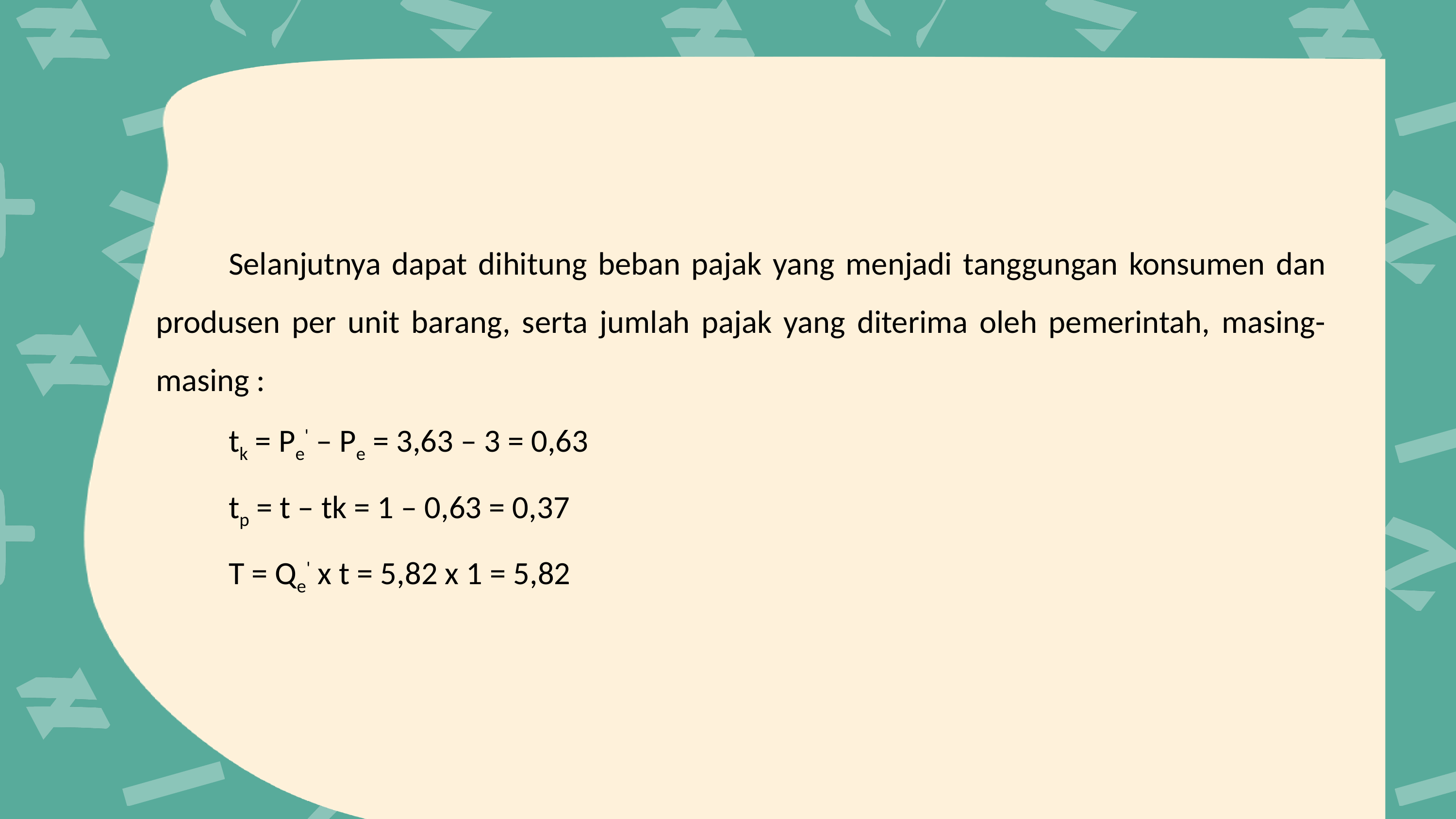

Selanjutnya dapat dihitung beban pajak yang menjadi tanggungan konsumen dan produsen per unit barang, serta jumlah pajak yang diterima oleh pemerintah, masing-masing :
	tk = Pe' ­– Pe = 3,63 – 3 = 0,63
	tp = t – tk = 1 – 0,63 = 0,37
	T = Qe' x t = 5,82 x 1 = 5,82